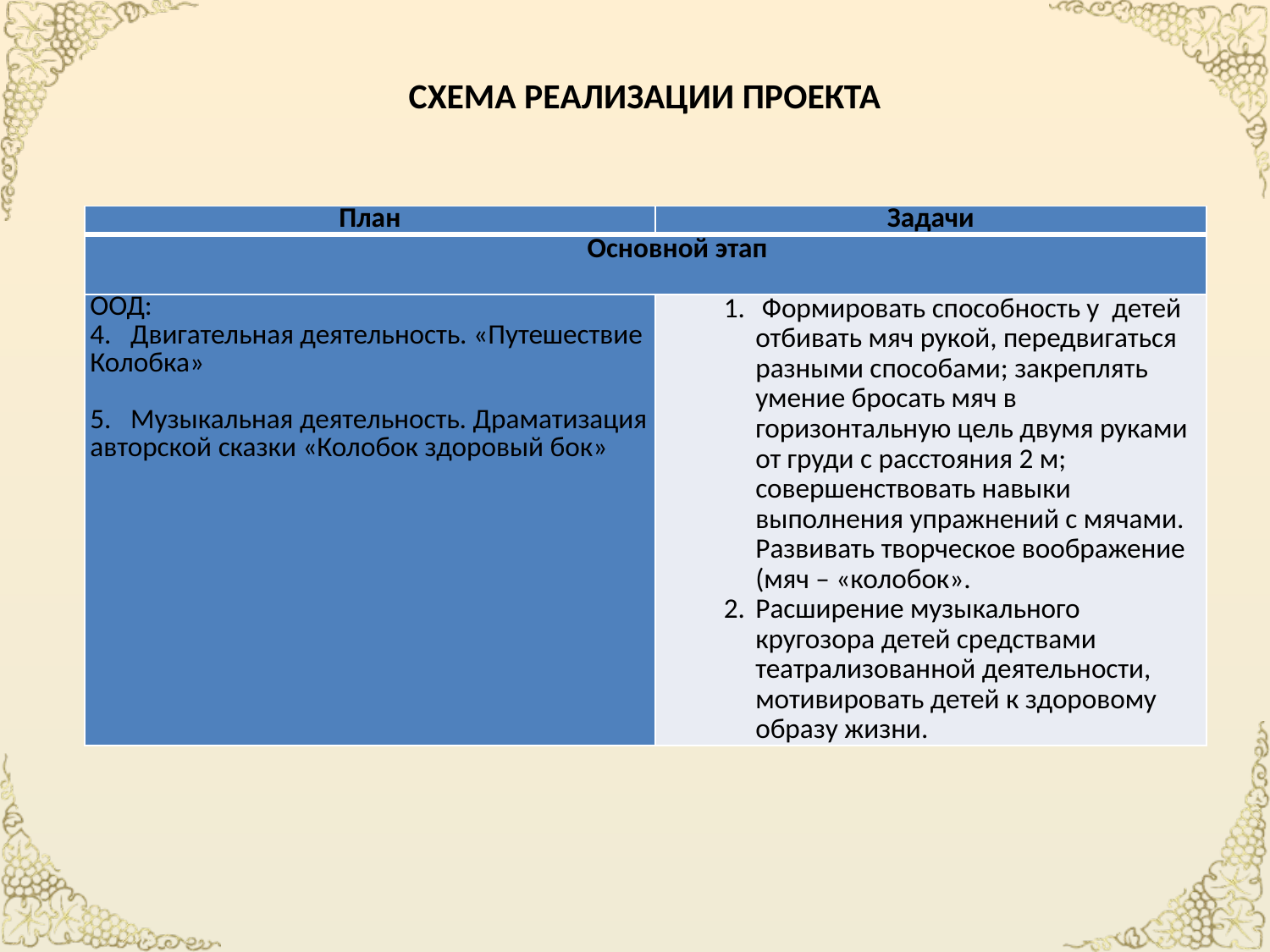

# СХЕМА РЕАЛИЗАЦИИ ПРОЕКТА
| План | Задачи |
| --- | --- |
| Основной этап |  |
| ООД: 4. Двигательная деятельность. «Путешествие Колобка» 5. Музыкальная деятельность. Драматизация авторской сказки «Колобок здоровый бок» | Формировать способность у детей отбивать мяч рукой, передвигаться разными способами; закреплять умение бросать мяч в горизонтальную цель двумя руками от груди с расстояния 2 м; совершенствовать навыки выполнения упражнений с мячами. Развивать творческое воображение (мяч – «колобок». Расширение музыкального кругозора детей средствами театрализованной деятельности, мотивировать детей к здоровому образу жизни. |